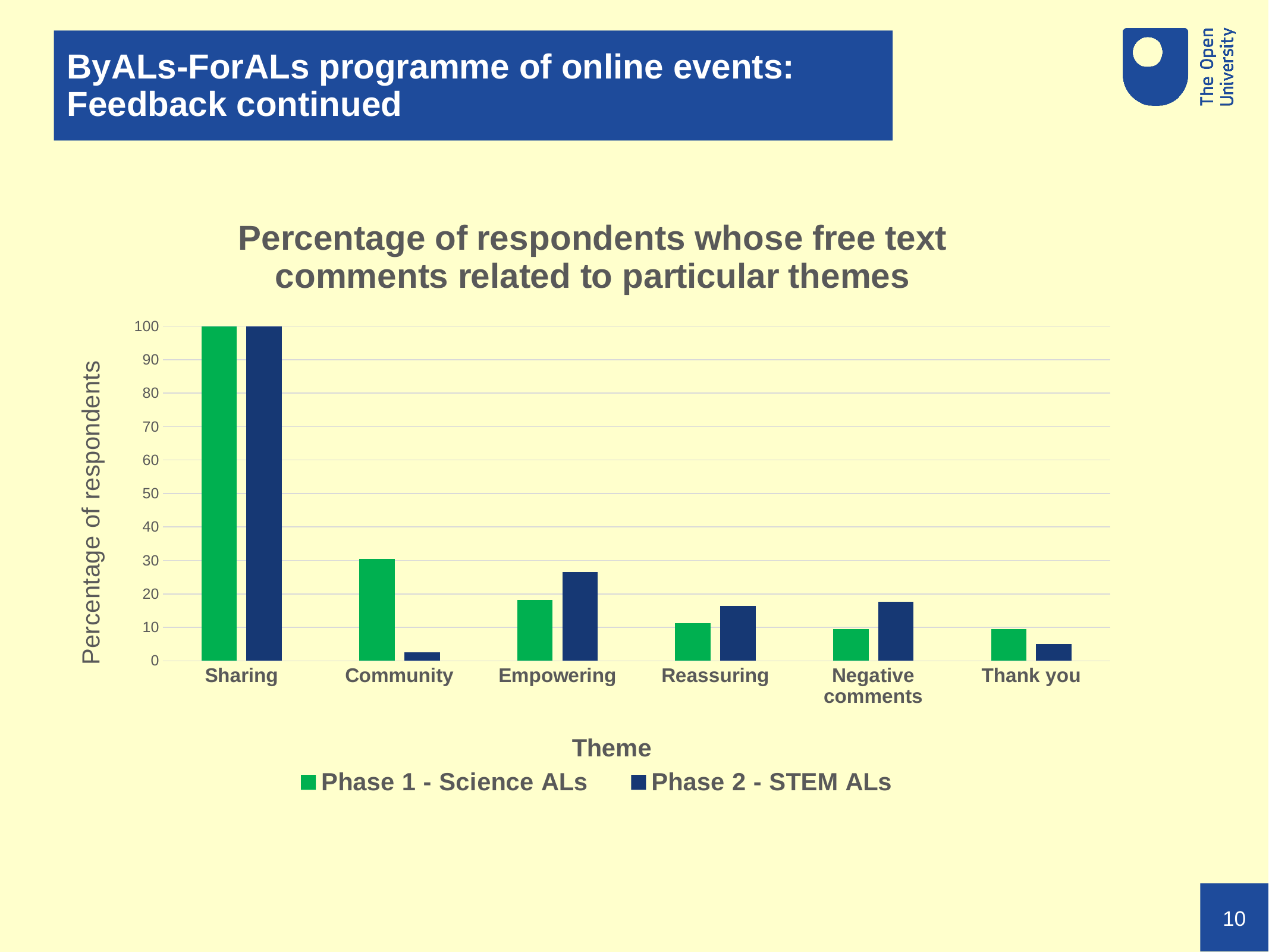

# ByALs-ForALs programme of online events: Feedback continued

### Chart: Percentage of respondents whose free text comments related to particular themes

| Category |  |  |
|---|---|---|
| Sharing | 100.004 | 99.9982 |
| Community | 30.436 | 2.5316 |
| Empowering | 18.2616 | 26.5818 |
| Reassuring | 11.3048 | 16.4554 |
| Negative comments | 9.5656 | 17.7212 |
| Thank you | 9.5656 | 5.0632 |